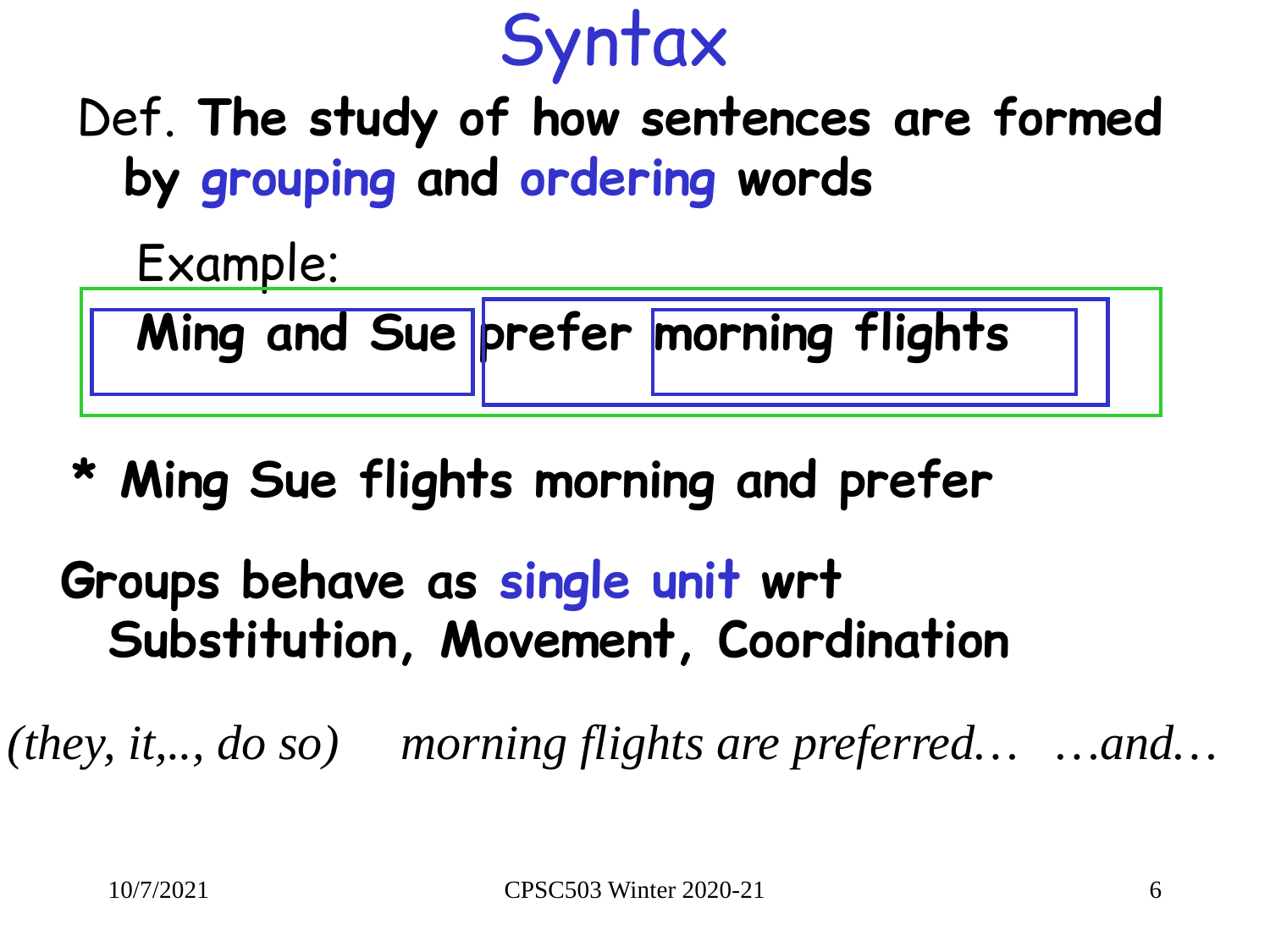

# Syntax
Def. The study of how sentences are formed by grouping and ordering words
Example:
Ming and Sue prefer morning flights

* Ming Sue flights morning and prefer

Groups behave as single unit wrt Substitution, Movement, Coordination

(they, it,.., do so)     morning flights are preferred…   …and…

10/7/2021
CPSC503 Winter 2020-21
6